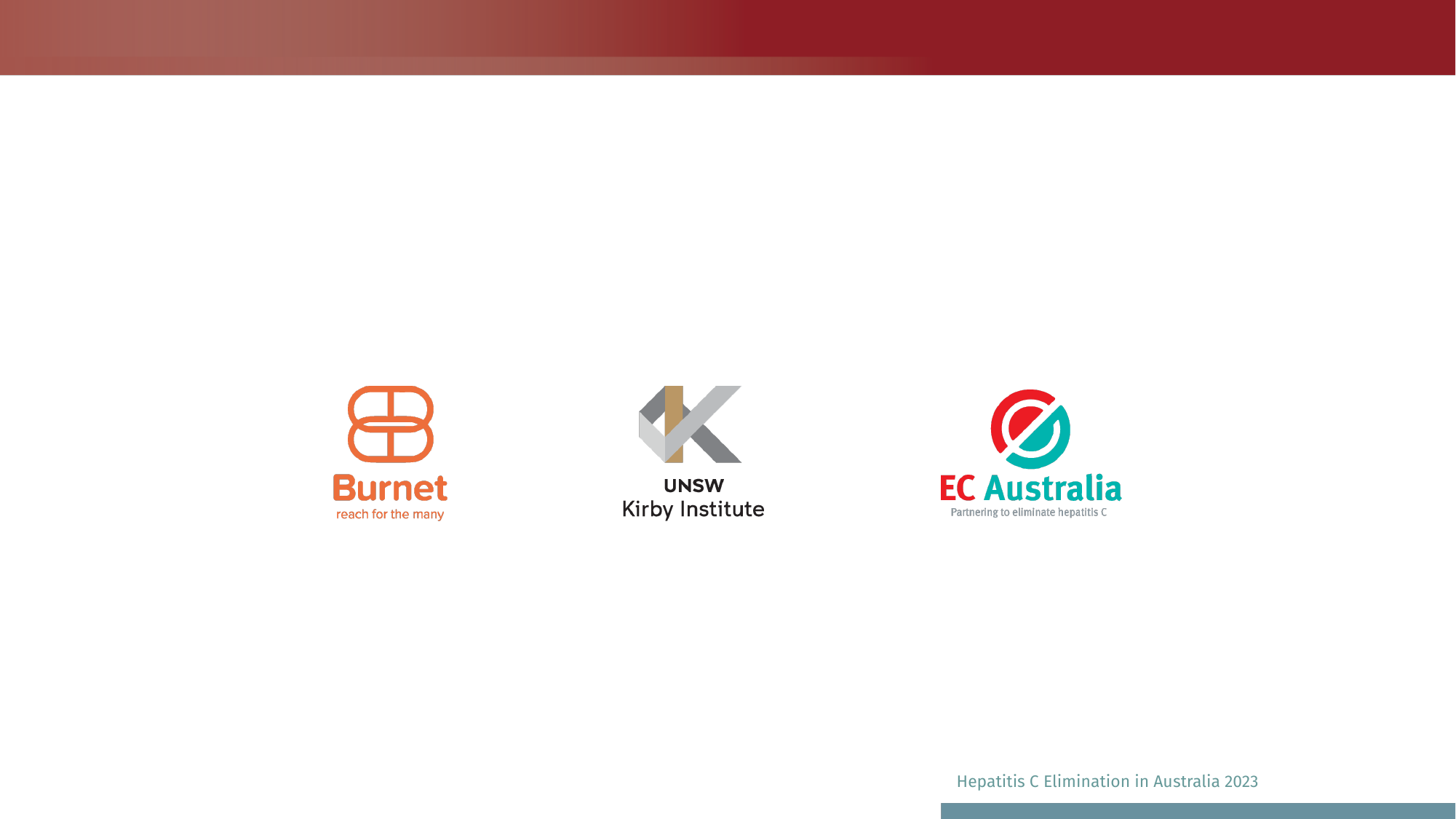

#
Hepatitis C Elimination in Australia 2023